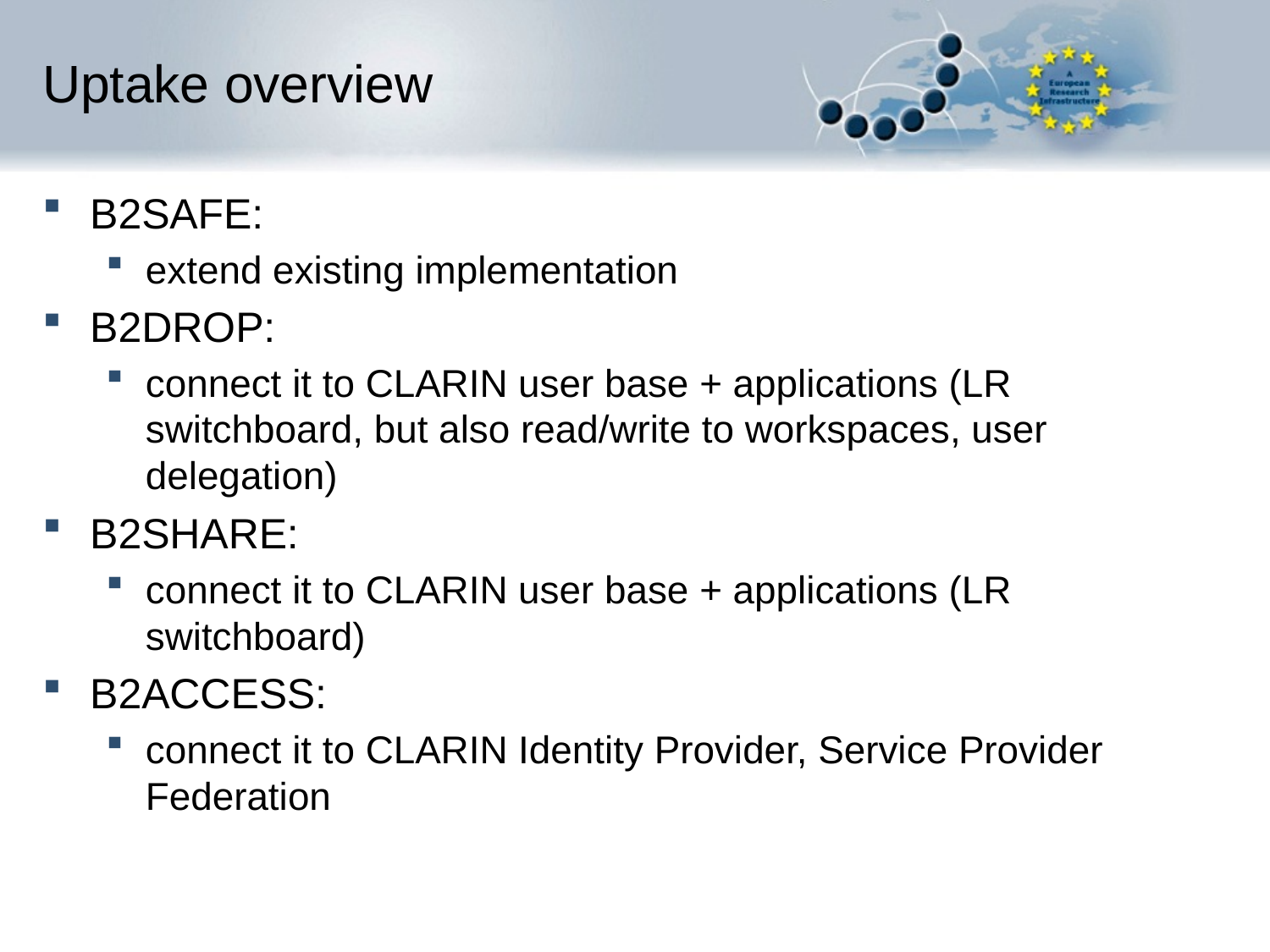

# Uptake overview
B2SAFE:
extend existing implementation
B2DROP:
connect it to CLARIN user base + applications (LR switchboard, but also read/write to workspaces, user delegation)
B2SHARE:
connect it to CLARIN user base + applications (LR switchboard)
B2ACCESS:
connect it to CLARIN Identity Provider, Service Provider Federation